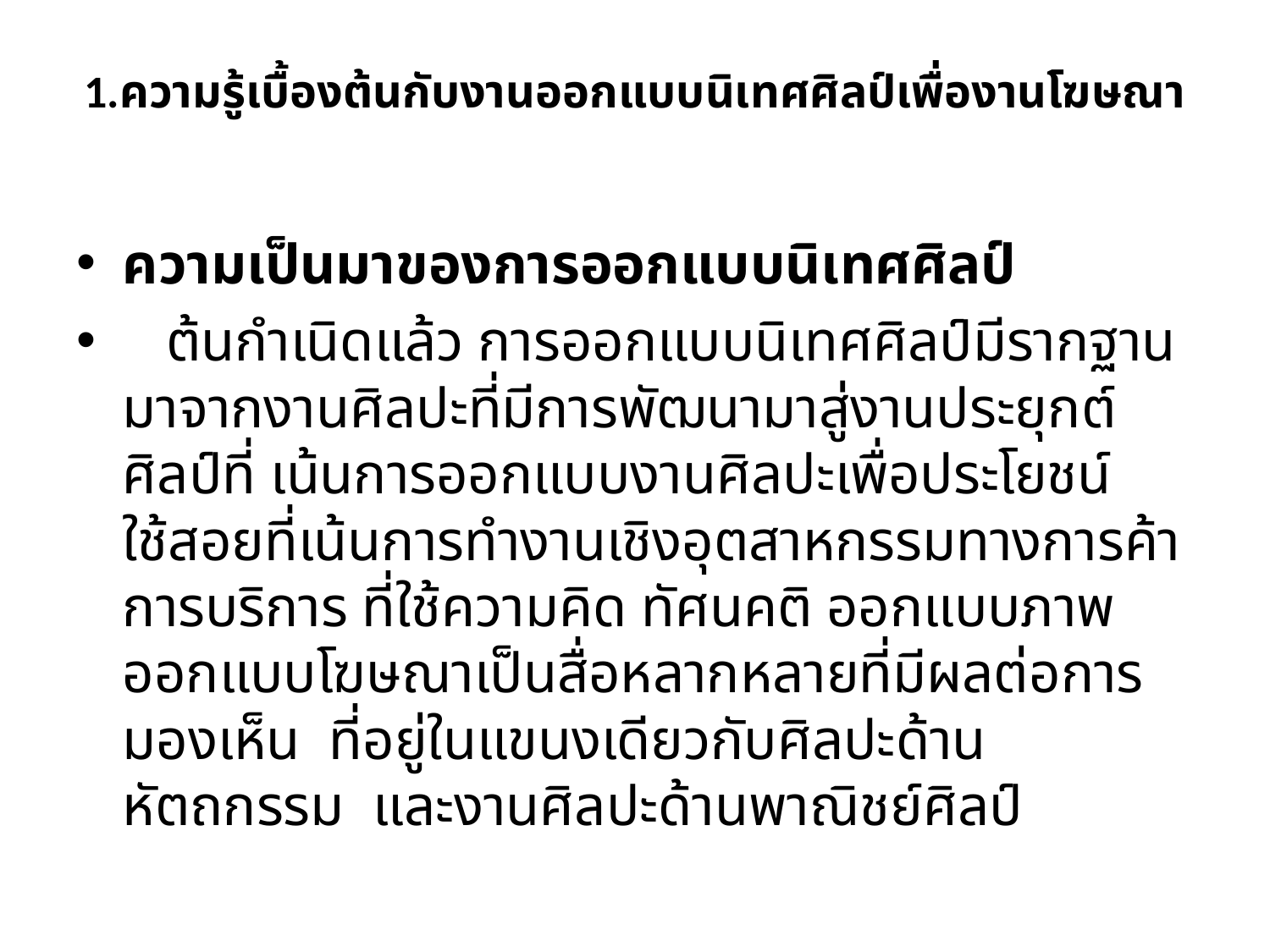

# 1.ความรู้เบื้องต้นกับงานออกแบบนิเทศศิลป์เพื่องานโฆษณา
ความเป็นมาของการออกแบบนิเทศศิลป์
   ต้นกำเนิดแล้ว การออกแบบนิเทศศิลป์มีรากฐานมาจากงานศิลปะที่มีการพัฒนามาสู่งานประยุกต์ศิลป์ที่ เน้นการออกแบบงานศิลปะเพื่อประโยชน์ใช้สอยที่เน้นการทำงานเชิงอุตสาหกรรมทางการค้าการบริการ ที่ใช้ความคิด ทัศนคติ ออกแบบภาพ ออกแบบโฆษณาเป็นสื่อหลากหลายที่มีผลต่อการมองเห็น  ที่อยู่ในแขนงเดียวกับศิลปะด้านหัตถกรรม  และงานศิลปะด้านพาณิชย์ศิลป์